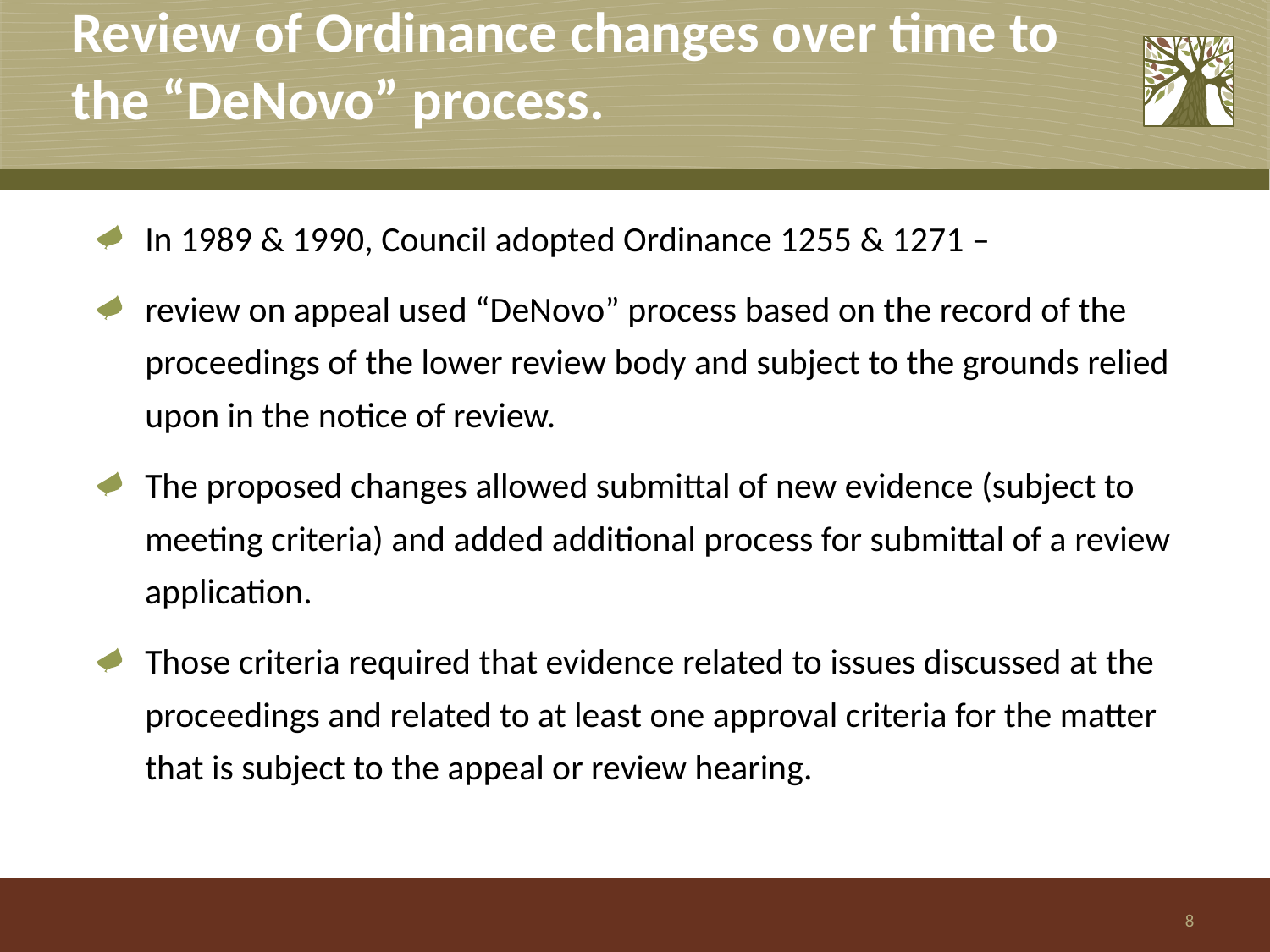

# Review of Ordinance changes over time to the “DeNovo” process.
In 1989 & 1990, Council adopted Ordinance 1255 & 1271 –
review on appeal used “DeNovo” process based on the record of the proceedings of the lower review body and subject to the grounds relied upon in the notice of review.
The proposed changes allowed submittal of new evidence (subject to meeting criteria) and added additional process for submittal of a review application.
Those criteria required that evidence related to issues discussed at the proceedings and related to at least one approval criteria for the matter that is subject to the appeal or review hearing.